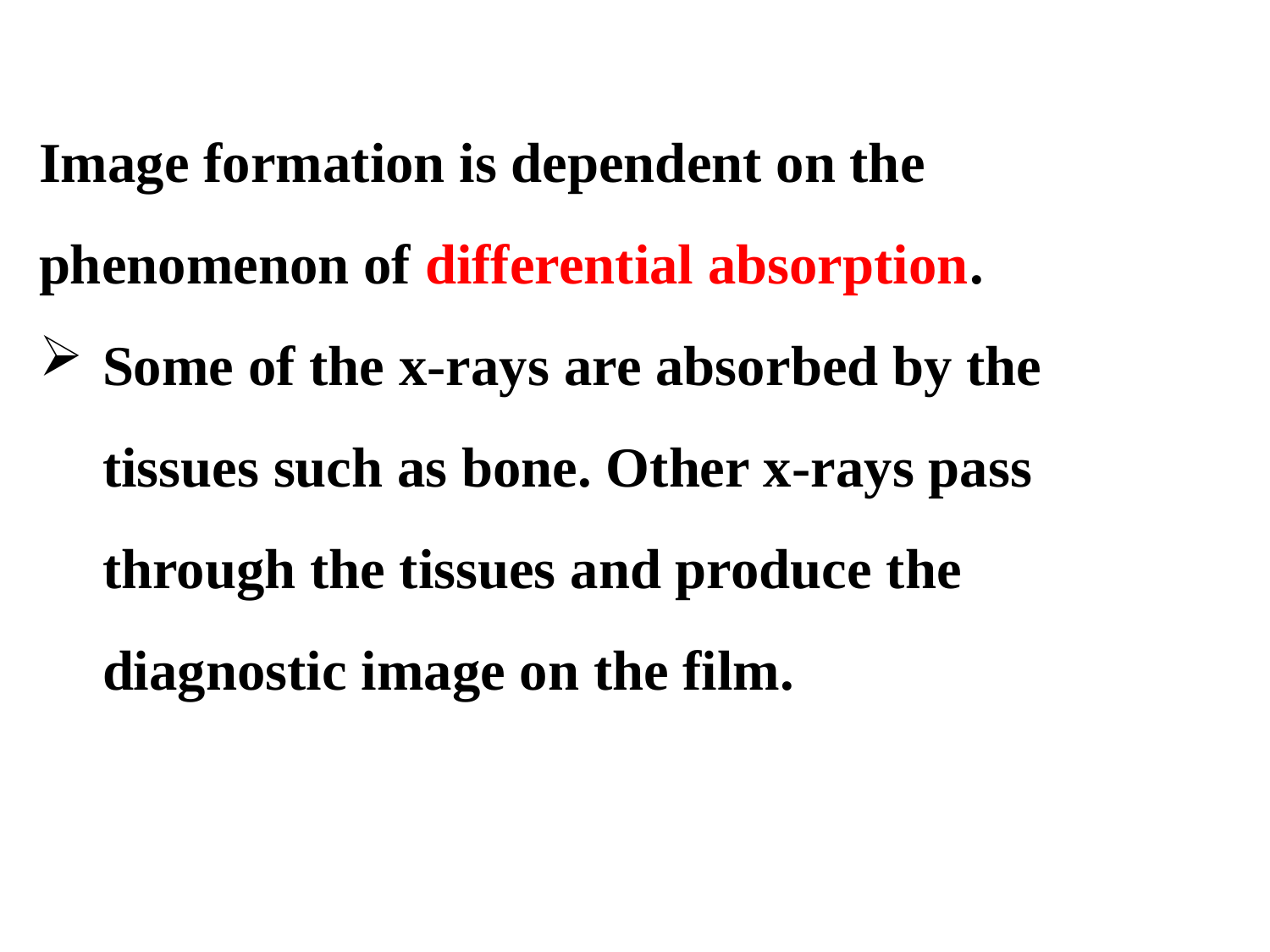

Image formation is dependent on the phenomenon of differential absorption.
Some of the x-rays are absorbed by the tissues such as bone. Other x-rays pass through the tissues and produce the diagnostic image on the film.